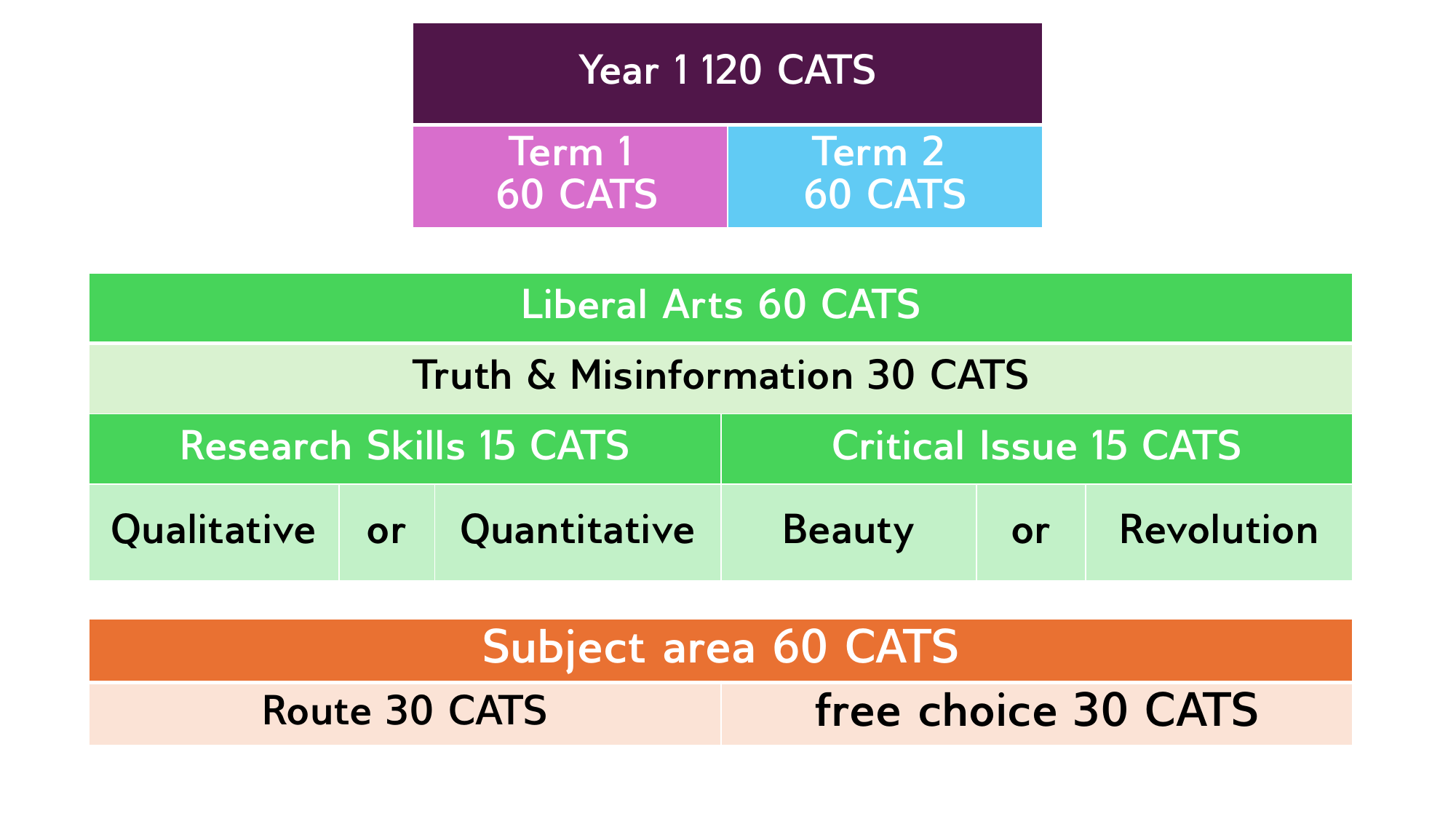

| Year 1 120 CATS |  |
| --- | --- |
| Term 1 60 CATS | Term 2 60 CATS |
| Liberal Arts 60 CATS |  |  |  |  |  |
| --- | --- | --- | --- | --- | --- |
| Truth & Misinformation 30 CATS |  |  |  |  |  |
| Research Skills 15 CATS |  |  | Critical Issue 15 CATS |  |  |
| Qualitative | or | Quantitative | Beauty | or | Revolution |
| Subject area 60 CATS |  |
| --- | --- |
| Route 30 CATS | free choice 30 CATS |